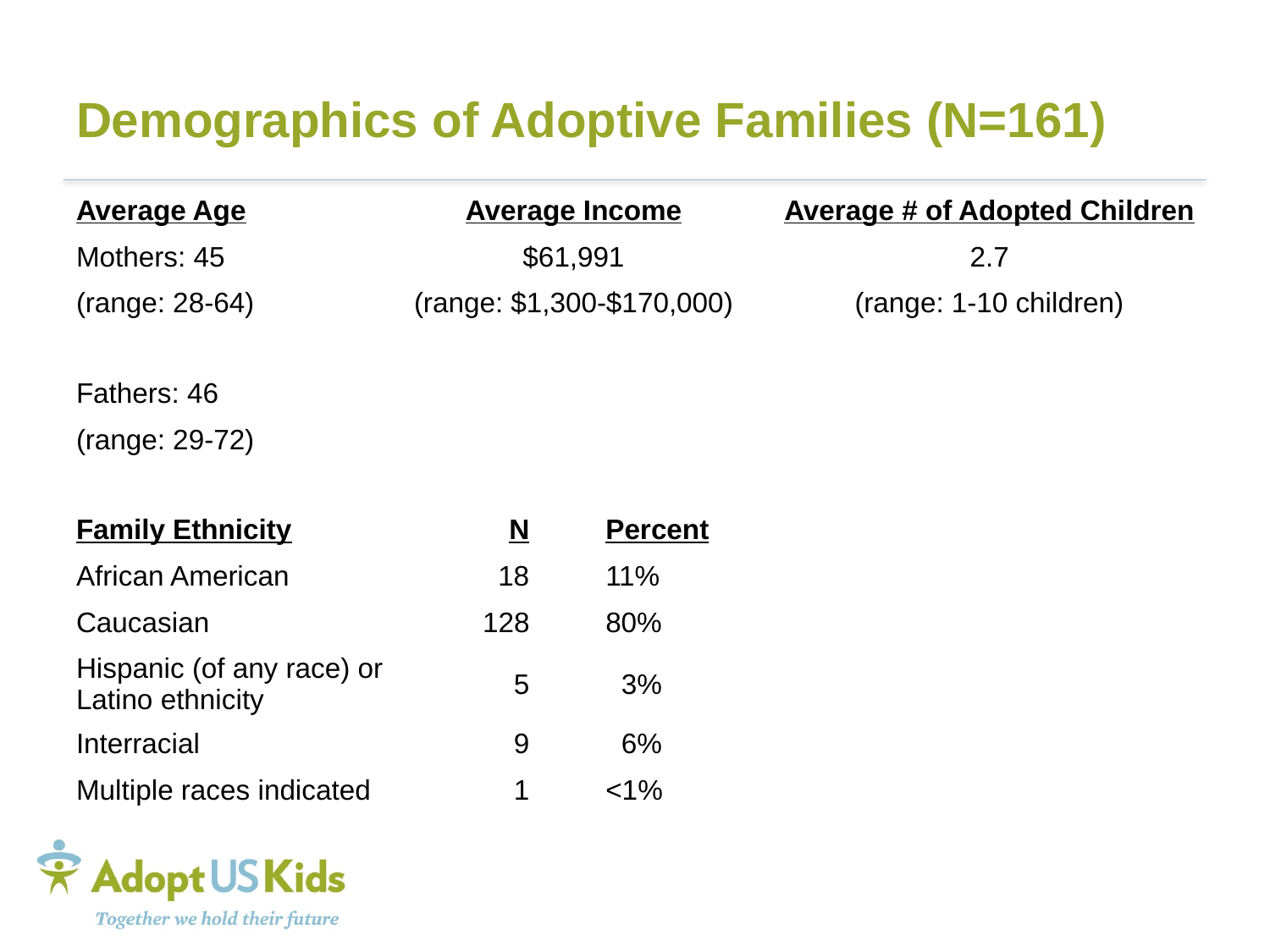

# Demographics of Adoptive Families (N=161)
| Average Age | Average Income |  | Average # of Adopted Children |  |
| --- | --- | --- | --- | --- |
| Mothers: 45 | $61,991 |  | 2.7 |  |
| (range: 28-64) | (range: $1,300-$170,000) |  | (range: 1-10 children) |  |
|  |  |  |  |  |
| Fathers: 46 |  |  |  |  |
| (range: 29-72) |  |  |  |  |
|  |  |  |  |  |
| Family Ethnicity | N | Percent |  |  |
| African American | 18 | 11% |  |  |
| Caucasian | 128 | 80% |  |  |
| Hispanic (of any race) or Latino ethnicity | 5 | 3% |  |  |
| Interracial | 9 | 6% |  |  |
| Multiple races indicated | 1 | <1% |  |  |